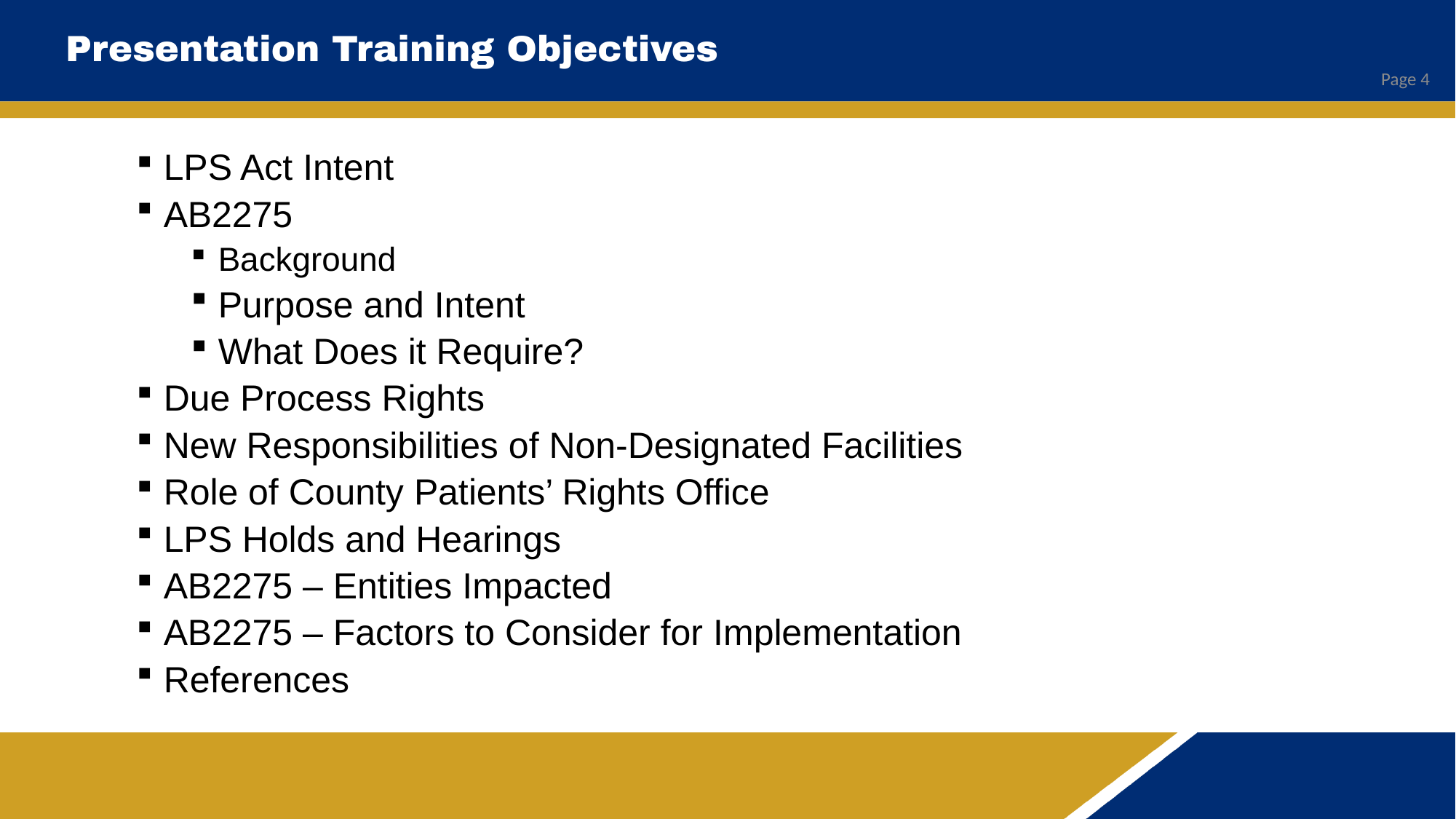

# Presentation Training Objectives
LPS Act Intent
AB2275
Background
Purpose and Intent
What Does it Require?
Due Process Rights
New Responsibilities of Non-Designated Facilities
Role of County Patients’ Rights Office
LPS Holds and Hearings
AB2275 – Entities Impacted
AB2275 – Factors to Consider for Implementation
References